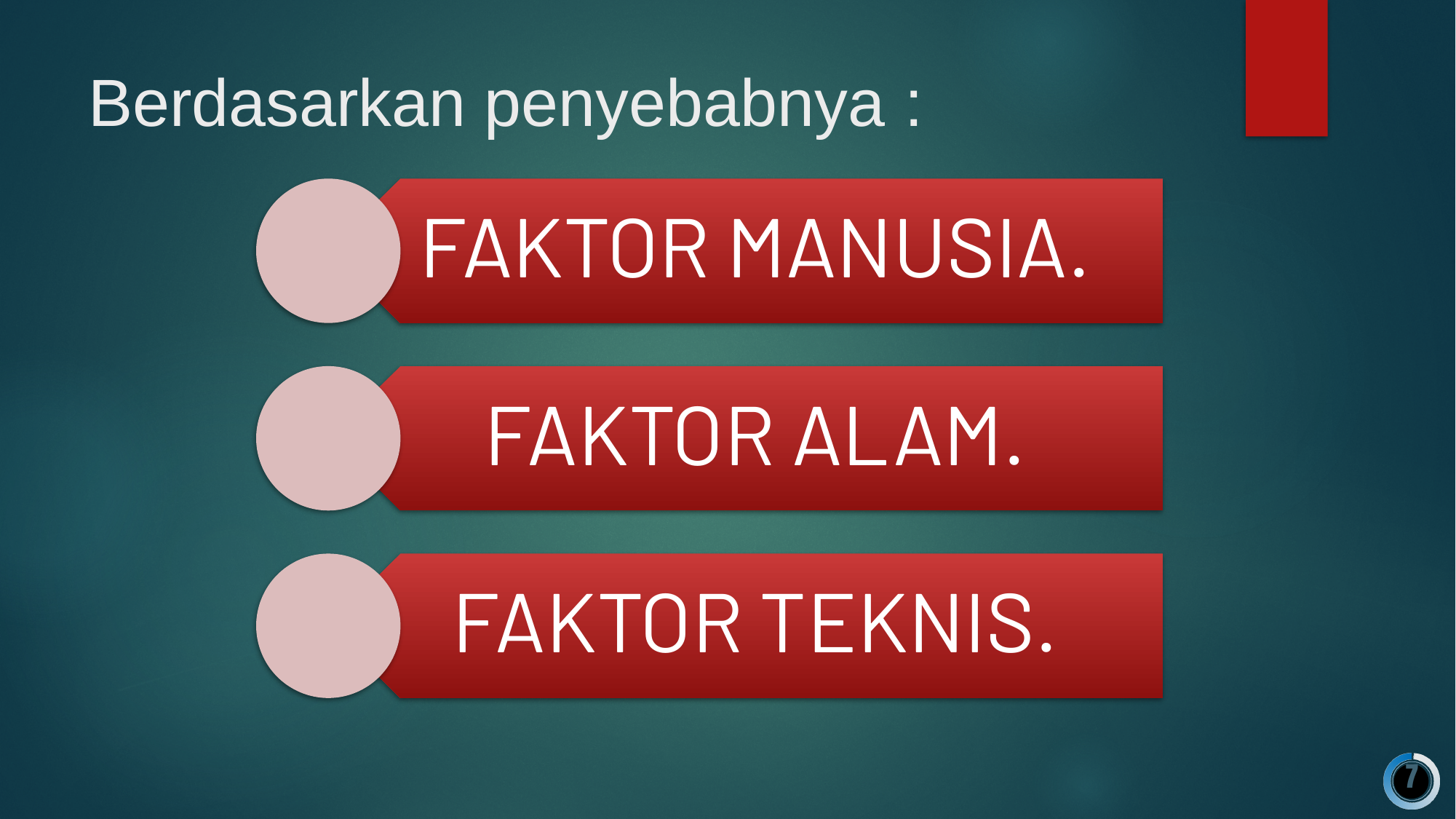

# Berdasarkan penyebabnya :
FAKTOR MANUSIA.
FAKTOR ALAM.
FAKTOR TEKNIS.